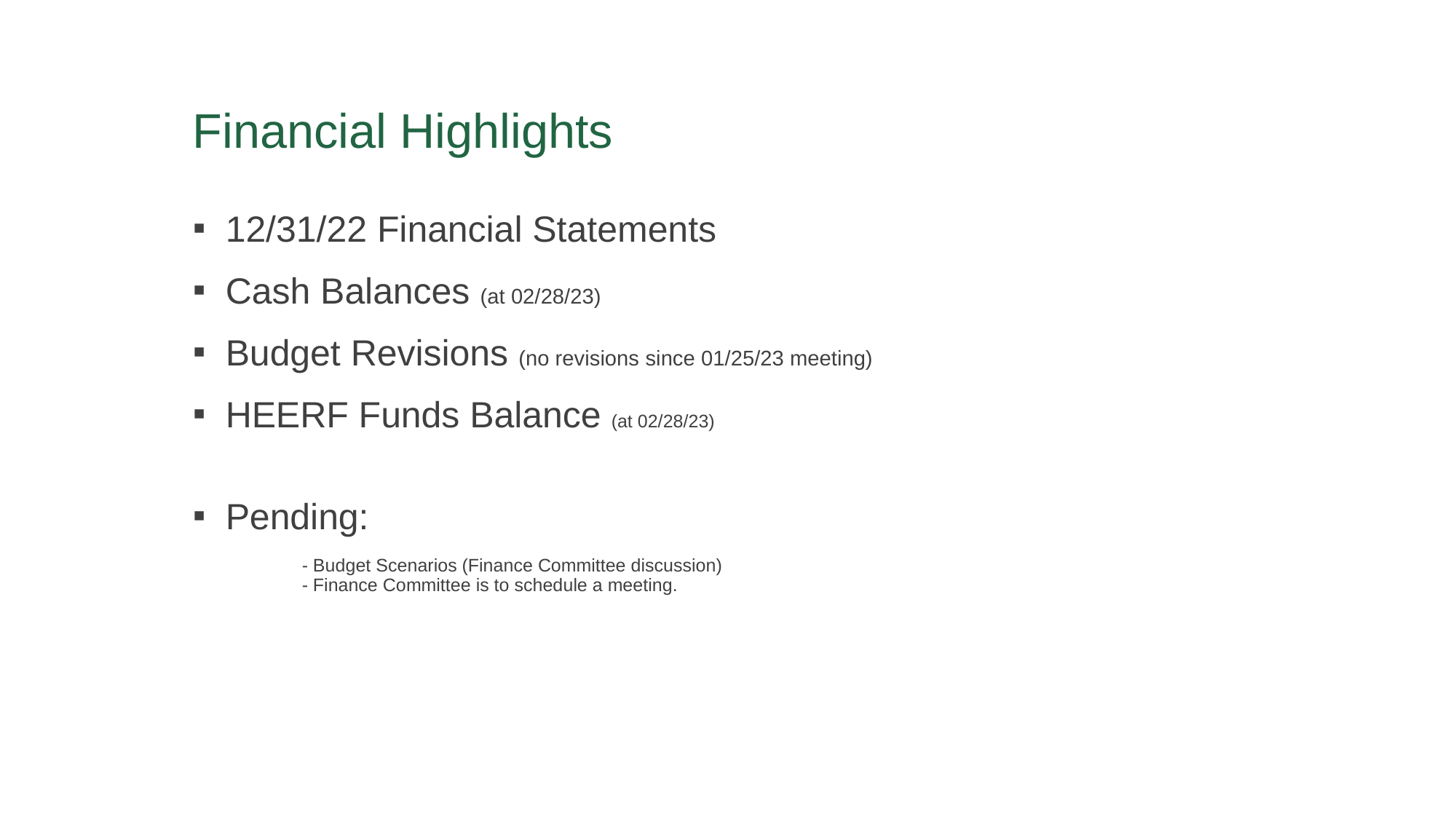

# Financial Highlights
12/31/22 Financial Statements
Cash Balances (at 02/28/23)
Budget Revisions (no revisions since 01/25/23 meeting)
HEERF Funds Balance (at 02/28/23)

Pending:

	- Budget Scenarios (Finance Committee discussion)
	- Finance Committee is to schedule a meeting.